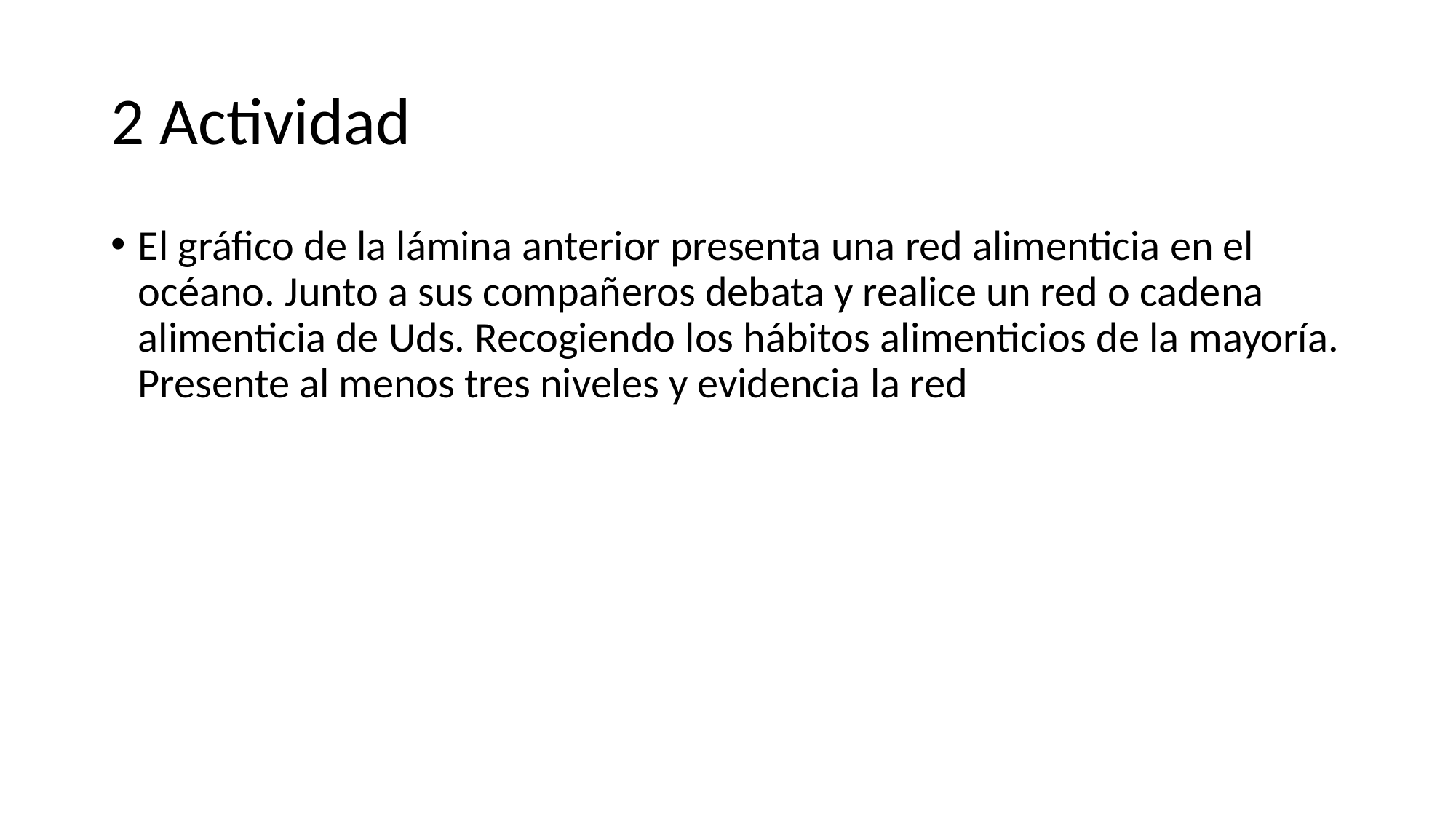

# 2 Actividad
El gráfico de la lámina anterior presenta una red alimenticia en el océano. Junto a sus compañeros debata y realice un red o cadena alimenticia de Uds. Recogiendo los hábitos alimenticios de la mayoría. Presente al menos tres niveles y evidencia la red